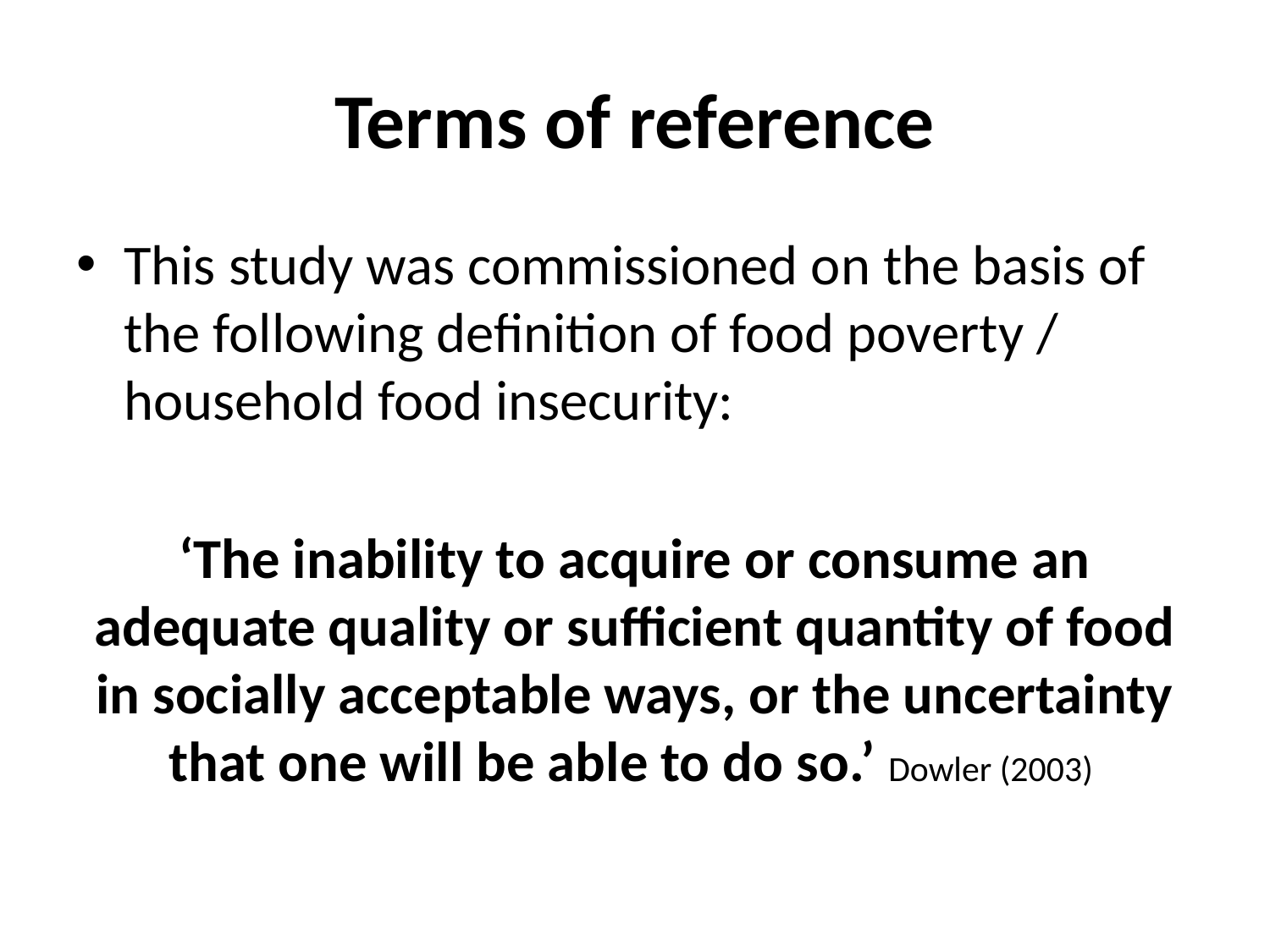

# Terms of reference
This study was commissioned on the basis of the following definition of food poverty / household food insecurity:

‘The inability to acquire or consume an adequate quality or sufficient quantity of food in socially acceptable ways, or the uncertainty that one will be able to do so.’ Dowler (2003)